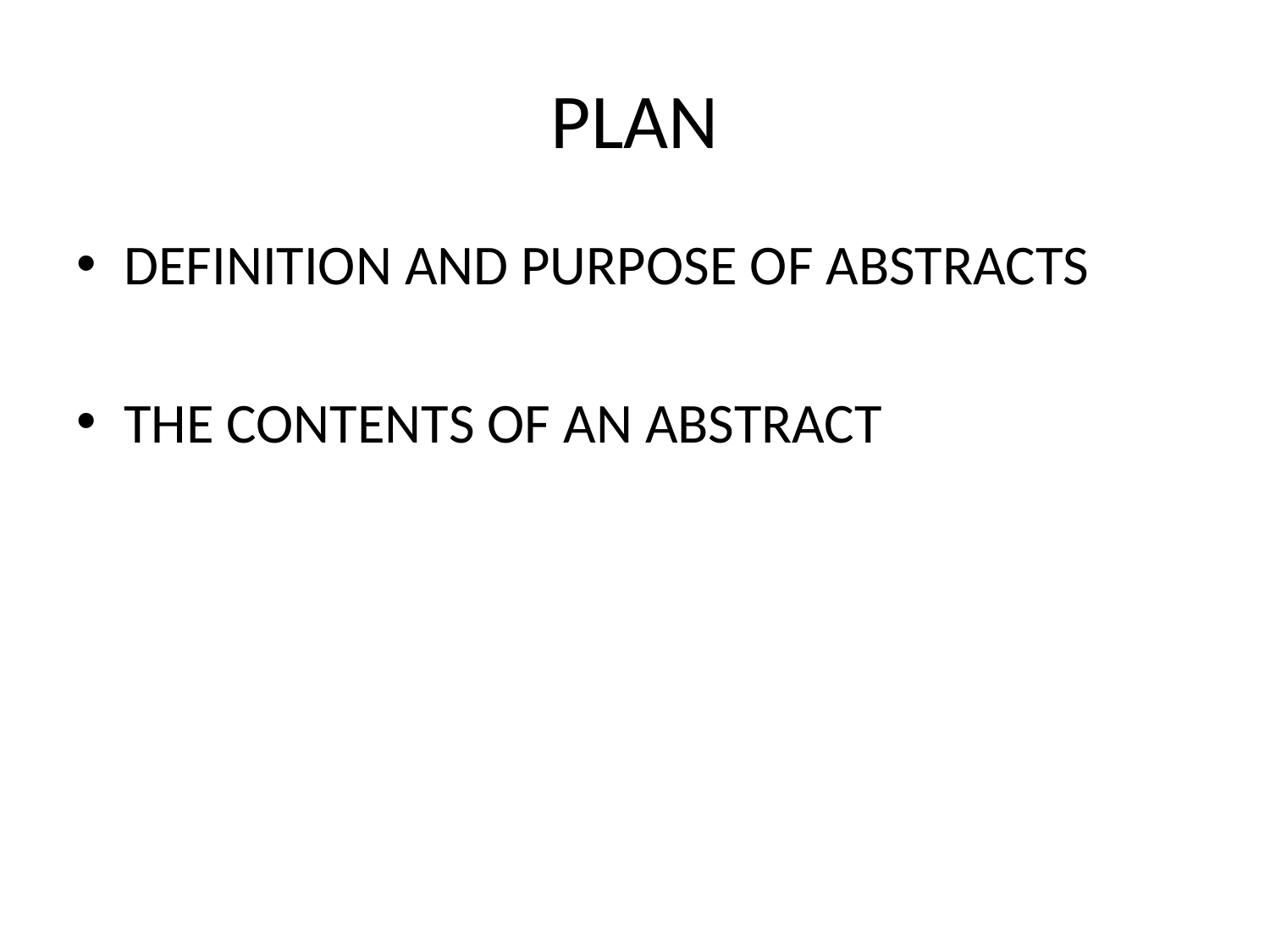

# PLAN
DEFINITION AND PURPOSE OF ABSTRACTS

THE CONTENTS OF AN ABSTRACT